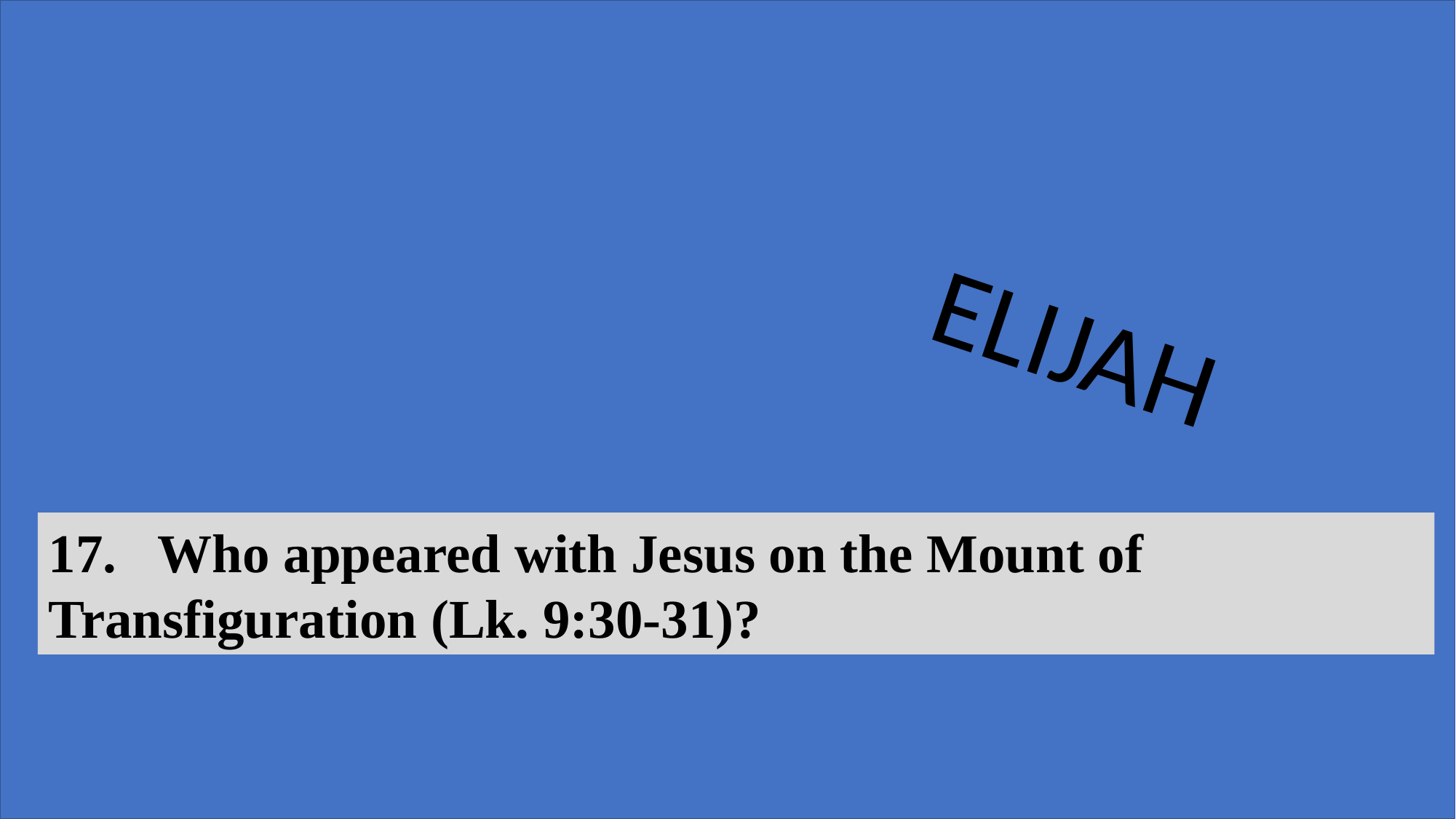

JUDAH (South)
ISRAEL (North)
ELIJAH
AHAB
Jehoshaphat
17.	Who appeared with Jesus on the Mount of Transfiguration (Lk. 9:30-31)?